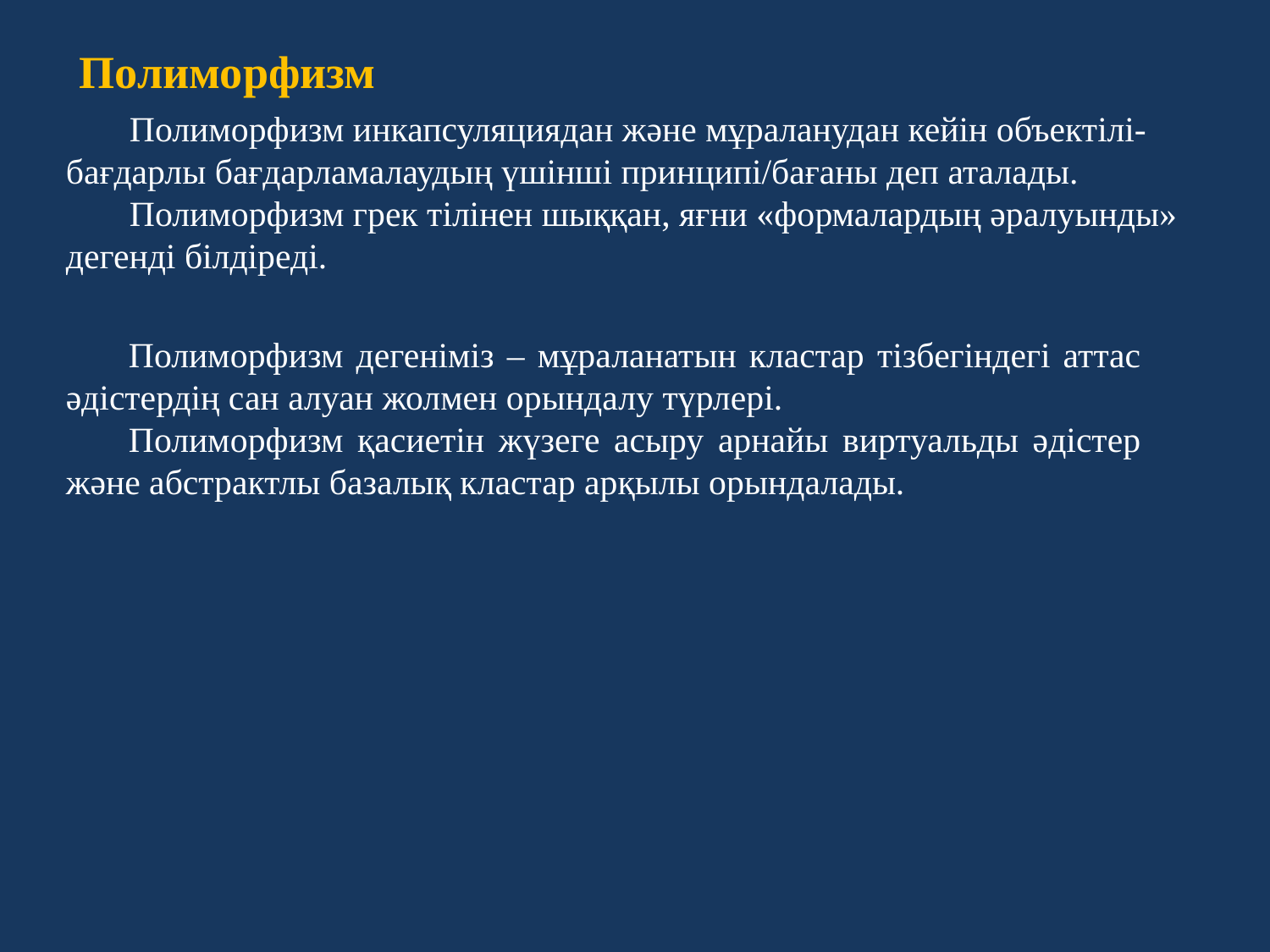

Полиморфизм
Полиморфизм инкапсуляциядан және мұраланудан кейін объектілі-бағдарлы бағдарламалаудың үшінші принципі/бағаны деп аталады.
Полиморфизм грек тілінен шыққан, яғни «формалардың әралуынды» дегенді білдіреді.

Полиморфизм дегеніміз – мұраланатын кластар тізбегіндегі аттас әдістердің сан алуан жолмен орындалу түрлері.
Полиморфизм қасиетін жүзеге асыру арнайы виртуальды әдістер және абстрактлы базалық кластар арқылы орындалады.